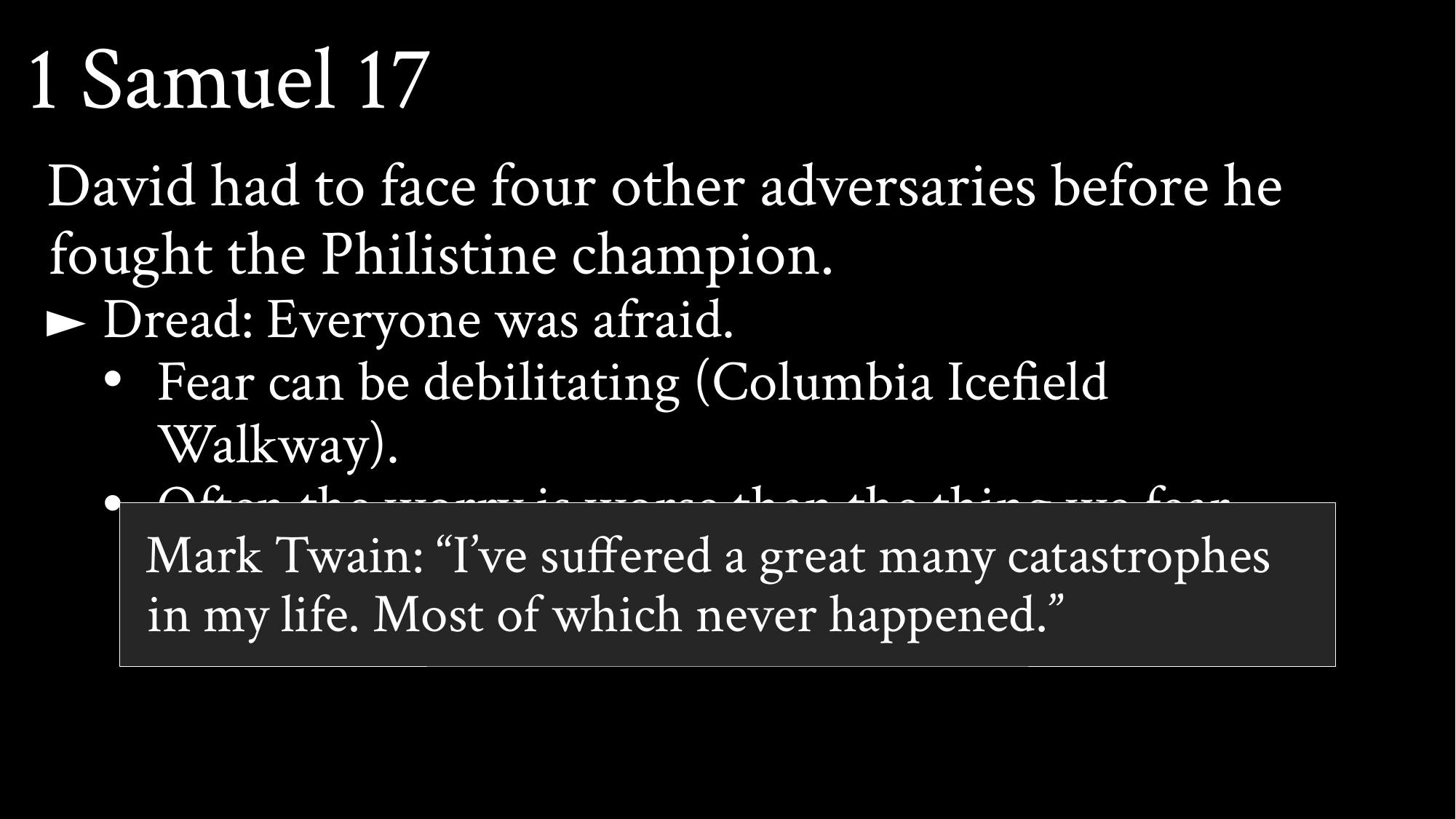

1 Samuel 17
David had to face four other adversaries before he fought the Philistine champion.
► 	Dread: Everyone was afraid.
Fear can be debilitating (Columbia Icefield Walkway).
Often the worry is worse than the thing we fear.

Mark Twain: “I’ve suffered a great many catastrophes in my life. Most of which never happened.”